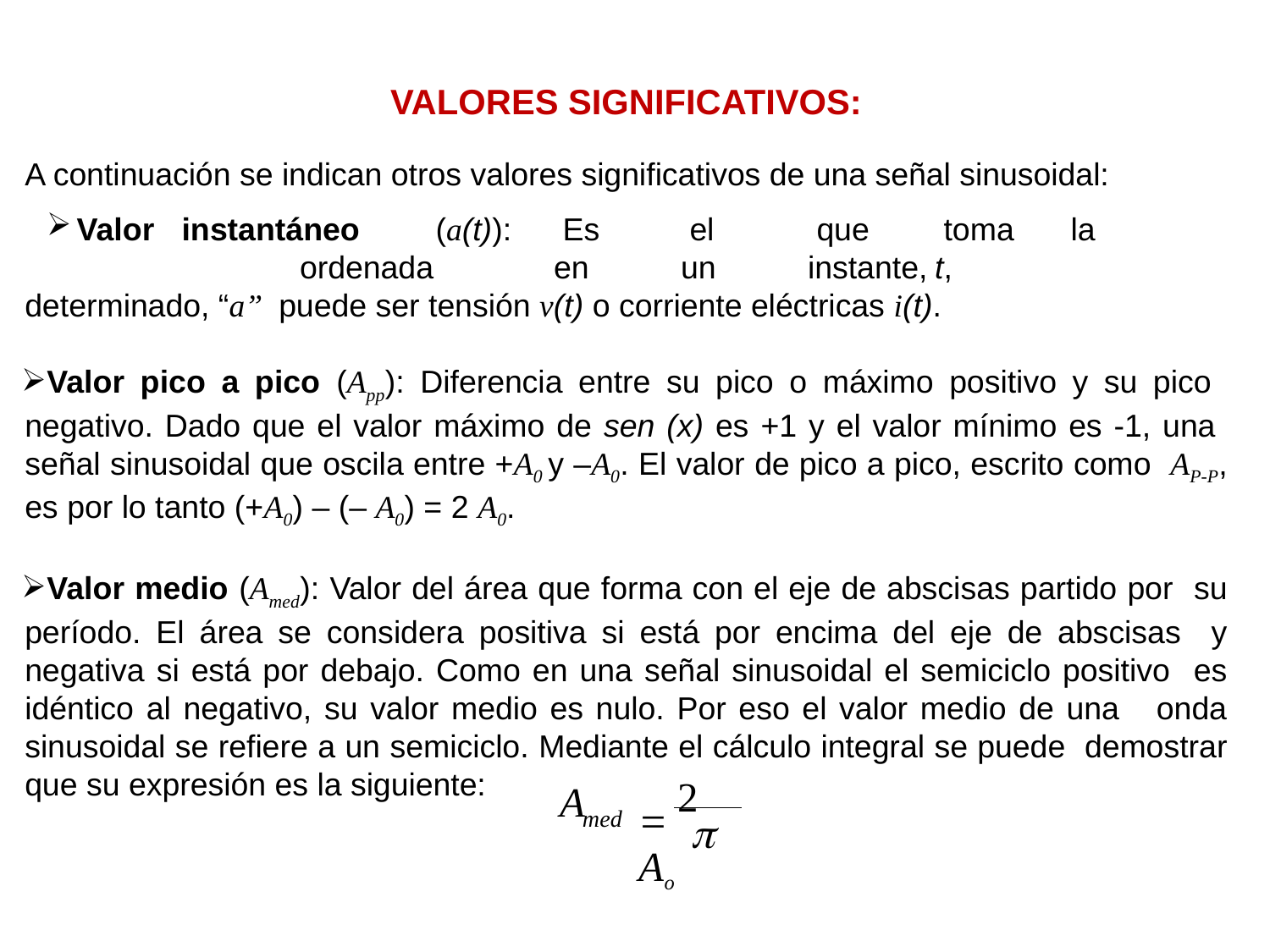

VALORES SIGNIFICATIVOS:

A continuación se indican otros valores significativos de una señal sinusoidal:
Valor	instantáneo	(a(t)):	Es	el	que	toma	la	ordenada	en	un	instante,	t,
determinado, “a”	puede ser tensión v(t) o corriente eléctricas i(t).

Valor pico a pico (App): Diferencia entre su pico o máximo positivo y su pico  negativo. Dado que el valor máximo de sen (x) es +1 y el valor mínimo es -1, una  señal sinusoidal que oscila entre +A0 y –A0. El valor de pico a pico, escrito como  AP-P, es por lo tanto (+A0) – (– A0) = 2 A0.

Valor medio (Amed): Valor del área que forma con el eje de abscisas partido por  su período. El área se considera positiva si está por encima del eje de abscisas  y negativa si está por debajo. Como en una señal sinusoidal el semiciclo positivo  es idéntico al negativo, su valor medio es nulo. Por eso el valor medio de una   onda sinusoidal se refiere a un semiciclo. Mediante el cálculo integral se puede  demostrar que su expresión es la siguiente:
= 2 Ao
A
med
π